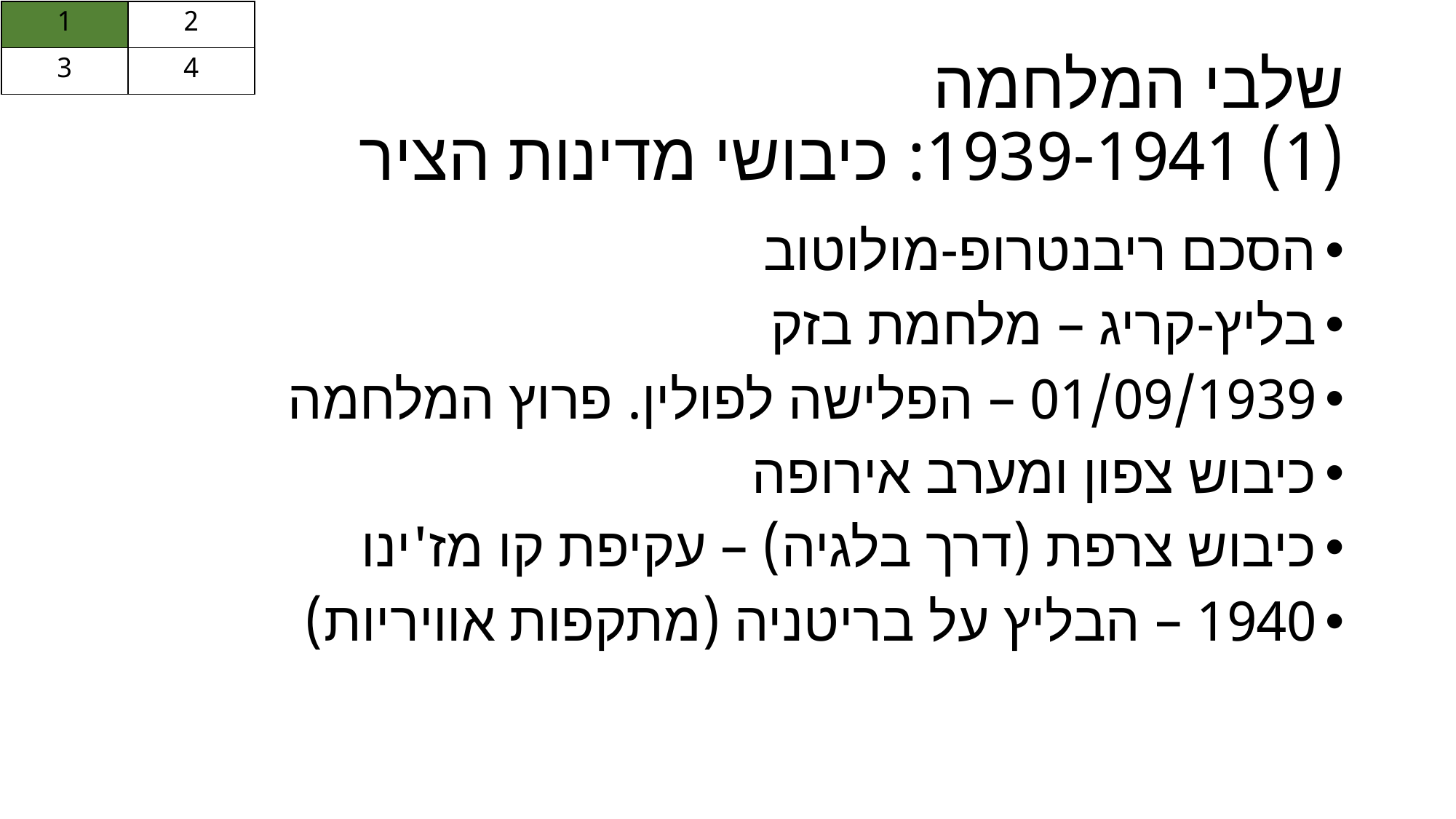

| 1 | 2 |
| --- | --- |
| 3 | 4 |
# שלבי המלחמה (1) 1939-1941: כיבושי מדינות הציר
הסכם ריבנטרופ-מולוטוב
בליץ-קריג – מלחמת בזק
01/09/1939 – הפלישה לפולין. פרוץ המלחמה
כיבוש צפון ומערב אירופה
כיבוש צרפת (דרך בלגיה) – עקיפת קו מז'ינו
1940 – הבליץ על בריטניה (מתקפות אוויריות)